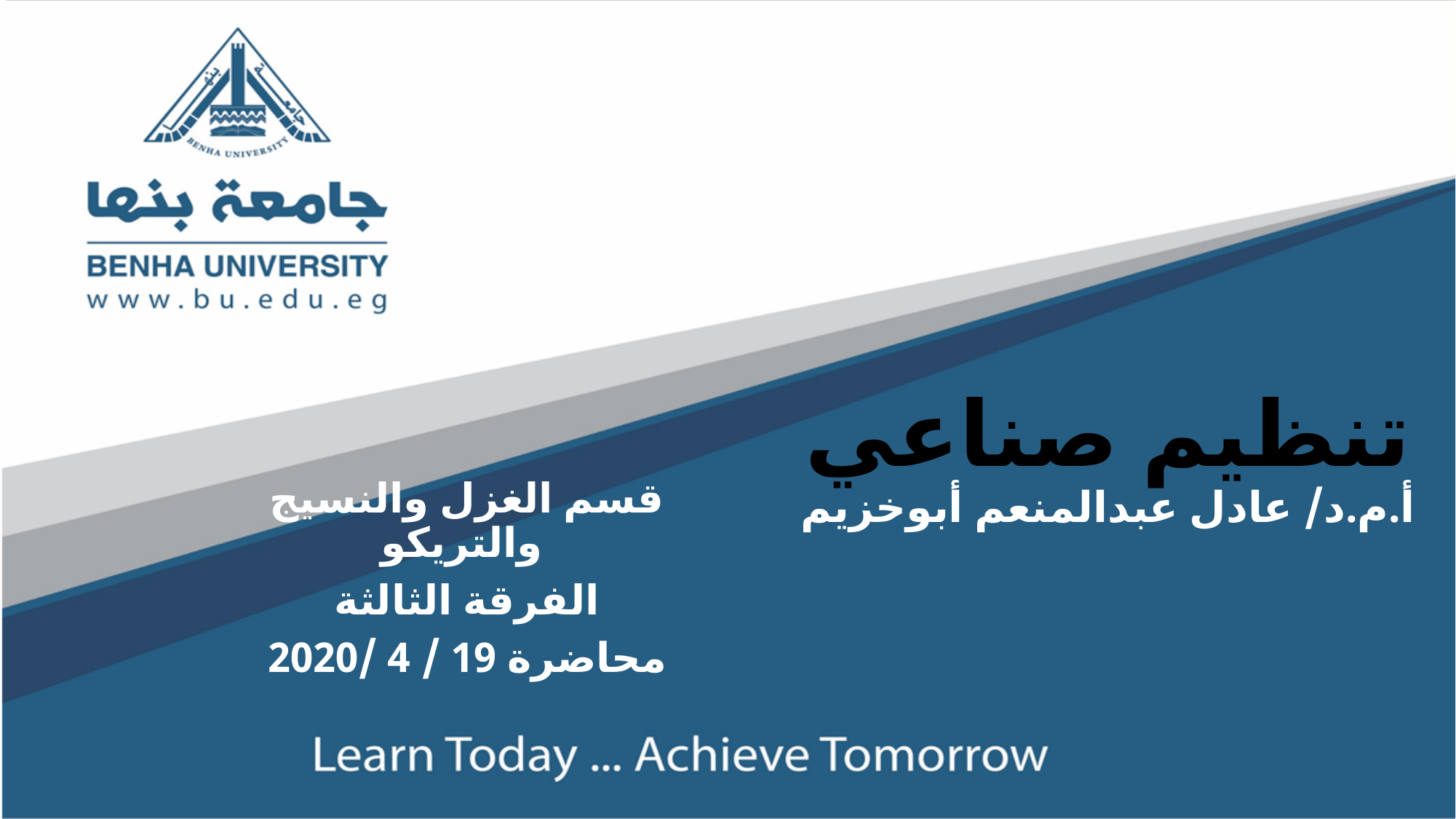

# تنظيم صناعي أ.م.د/ عادل عبدالمنعم أبوخزيم

قسم الغزل والنسيج والتريكو
الفرقة الثالثة
محاضرة 19 / 4 /2020